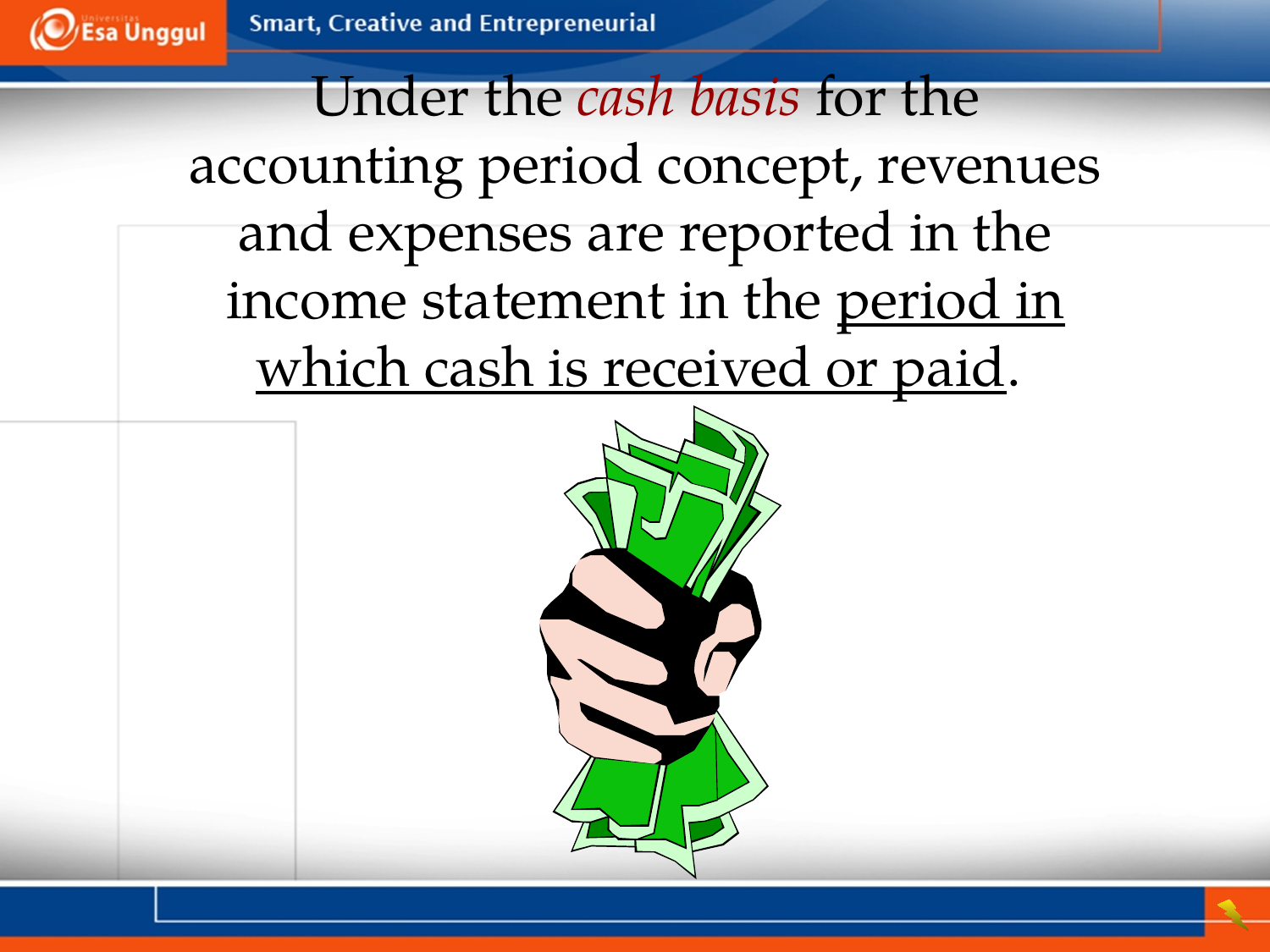

Under the cash basis for the accounting period concept, revenues and expenses are reported in the income statement in the period in which cash is received or paid.